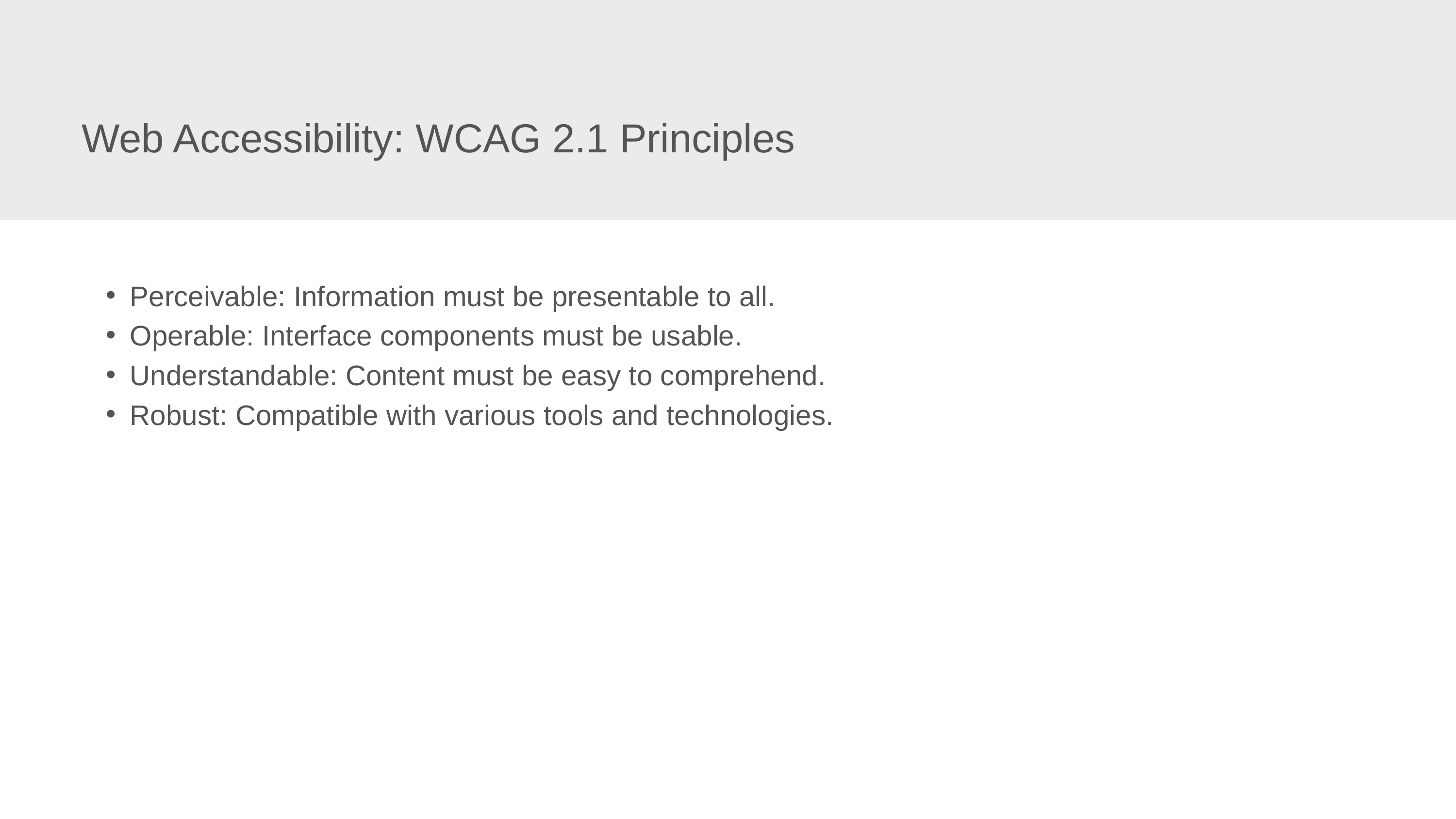

Web Accessibility: WCAG 2.1 Principles
Perceivable: Information must be presentable to all.
Operable: Interface components must be usable.
Understandable: Content must be easy to comprehend.
Robust: Compatible with various tools and technologies.